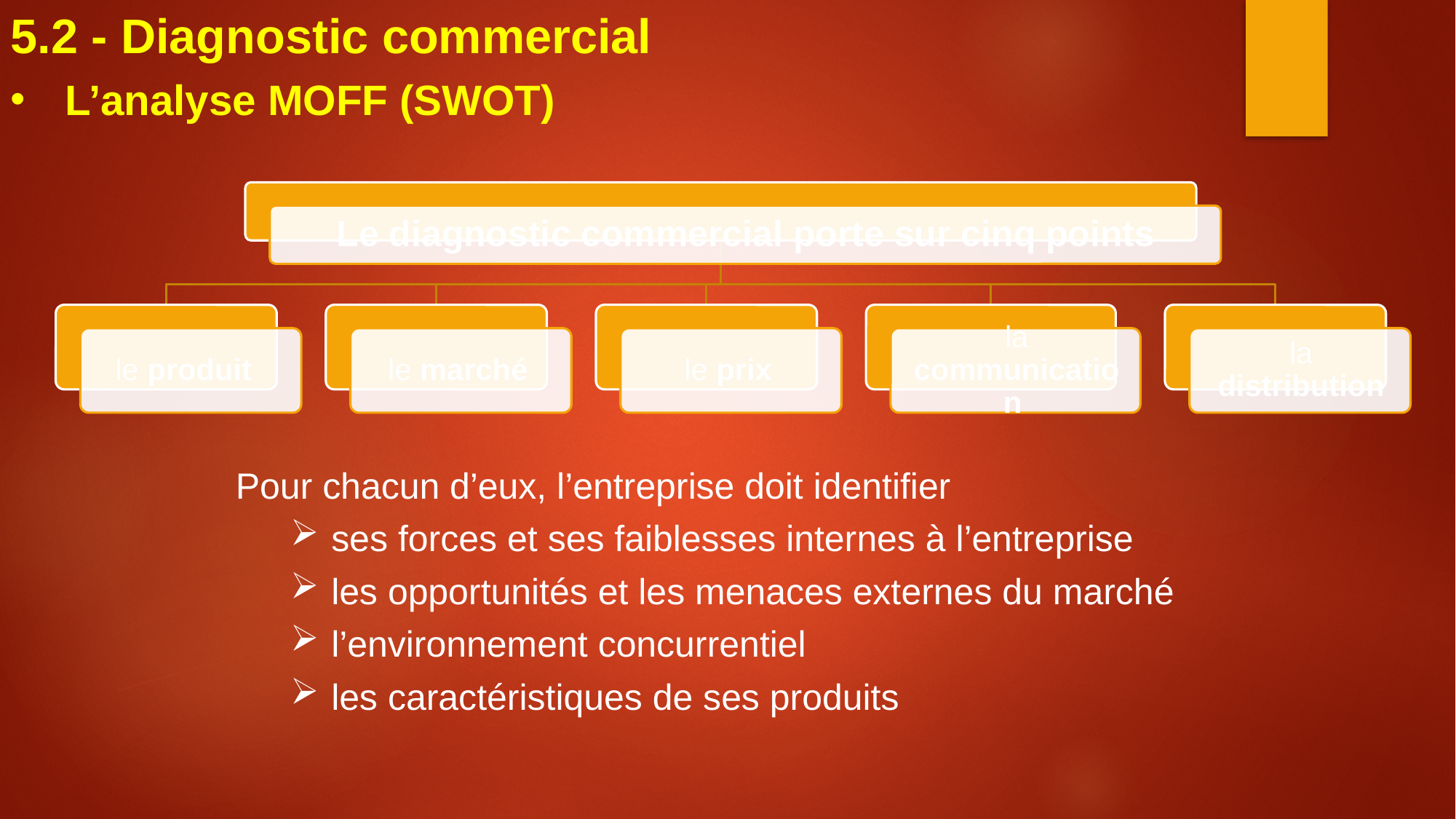

5.2 - Diagnostic commercial
L’analyse MOFF (SWOT)
Le diagnostic commercial porte sur cinq points
le produit
le marché
le prix
la communication
la distribution
Pour chacun d’eux, l’entreprise doit identifier
ses forces et ses faiblesses internes à l’entreprise
les opportunités et les menaces externes du marché
l’environnement concurrentiel
les caractéristiques de ses produits